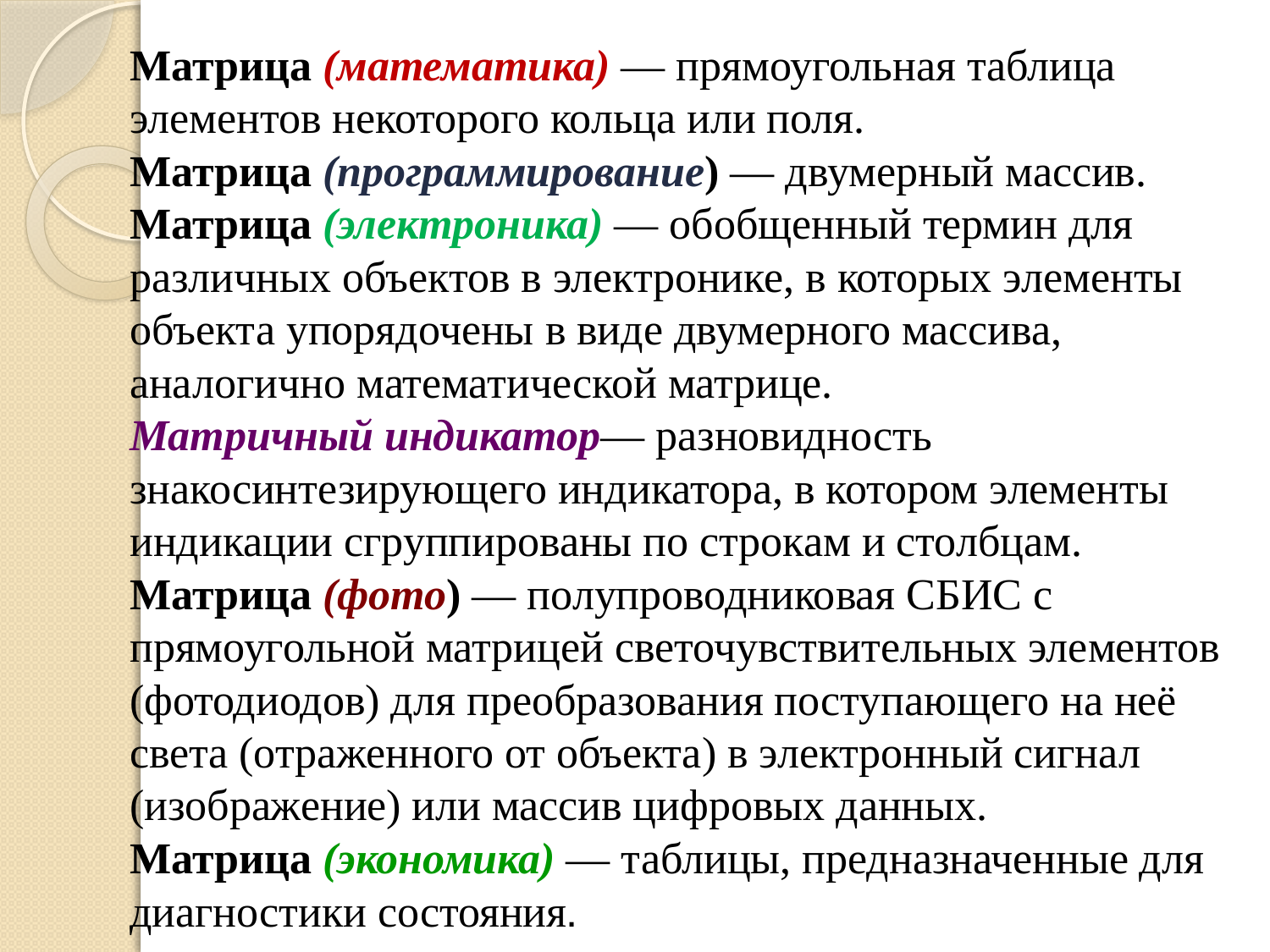

Матрица (математика) — прямоугольная таблица элементов некоторого кольца или поля.
Матрица (программирование) — двумерный массив.
Матрица (электроника) — обобщенный термин для различных объектов в электронике, в которых элементы объекта упорядочены в виде двумерного массива, аналогично математической матрице.
Матричный индикатор— разновидность знакосинтезирующего индикатора, в котором элементы индикации сгруппированы по строкам и столбцам.
Матрица (фото) — полупроводниковая СБИС с прямоугольной матрицей светочувствительных элементов (фотодиодов) для преобразования поступающего на неё света (отраженного от объекта) в электронный сигнал (изображение) или массив цифровых данных.
Матрица (экономика) — таблицы, предназначенные для диагностики состояния.